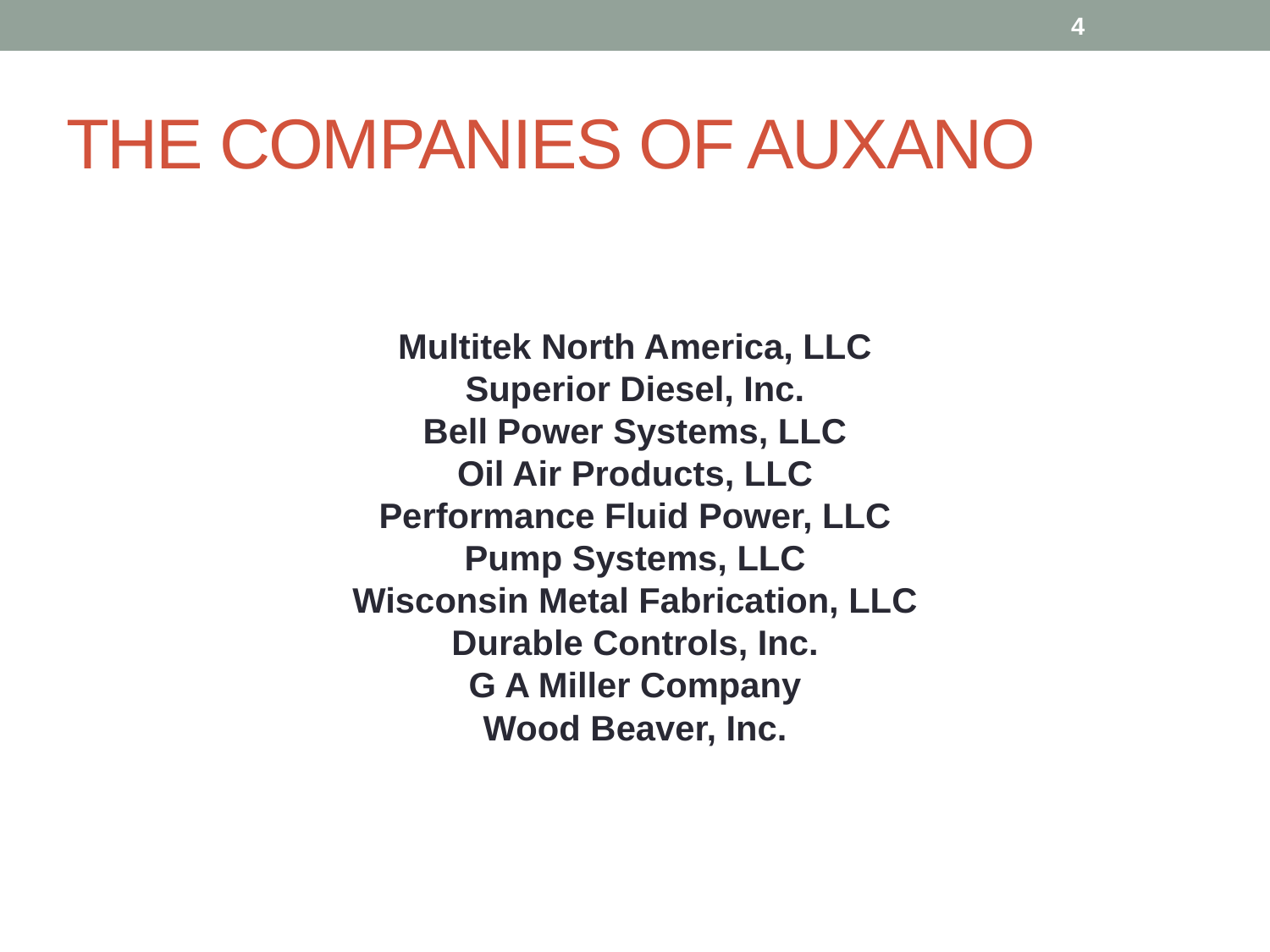

4
# THE COMPANIES OF AUXANO

Multitek North America, LLC
Superior Diesel, Inc.
Bell Power Systems, LLC
Oil Air Products, LLC
Performance Fluid Power, LLC
Pump Systems, LLC
Wisconsin Metal Fabrication, LLC
Durable Controls, Inc.
G A Miller Company
Wood Beaver, Inc.